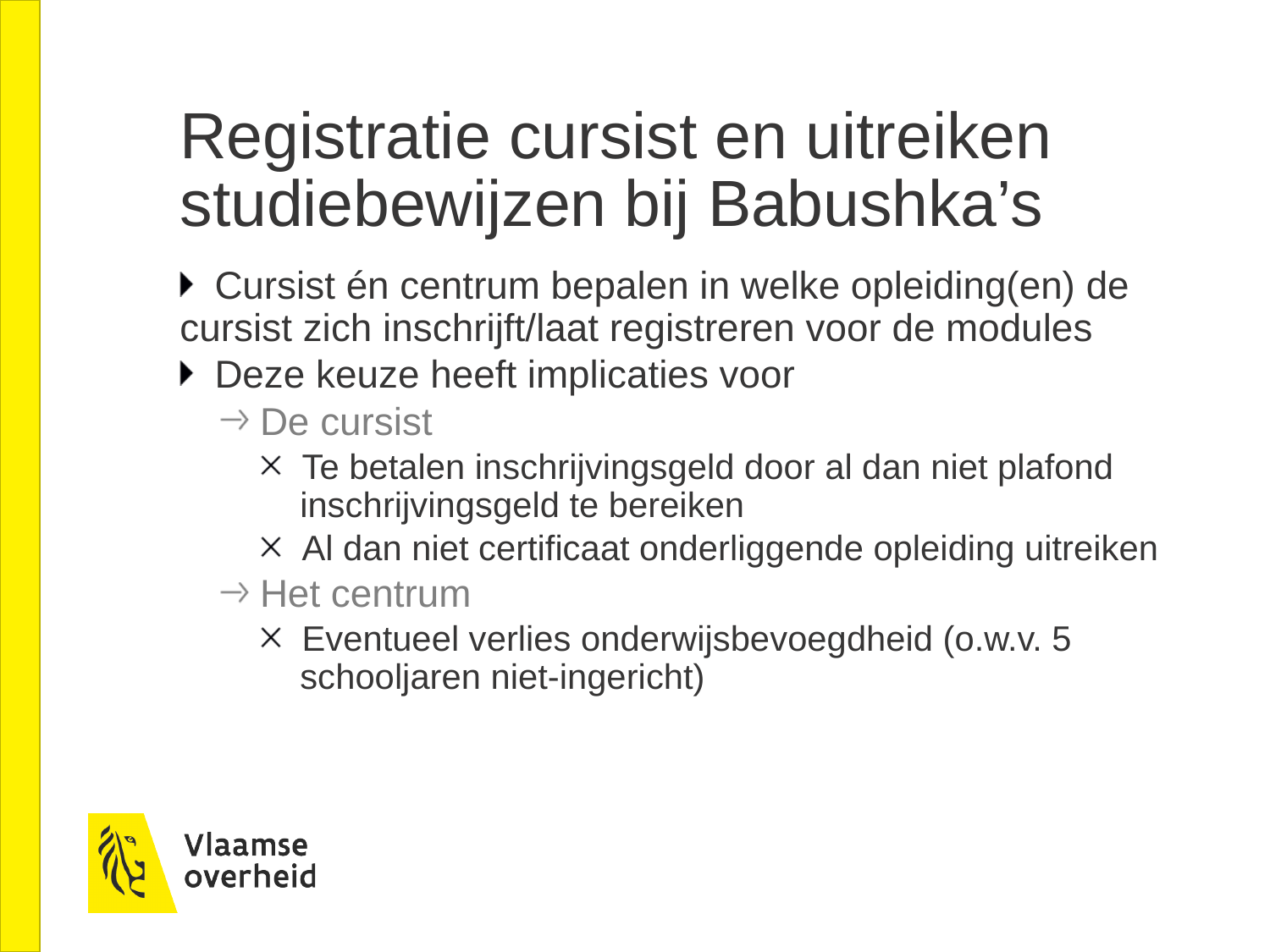

# Registratie cursist en uitreiken studiebewijzen bij Babushka’s
Cursist én centrum bepalen in welke opleiding(en) de cursist zich inschrijft/laat registreren voor de modules
Deze keuze heeft implicaties voor
De cursist
Te betalen inschrijvingsgeld door al dan niet plafond inschrijvingsgeld te bereiken
Al dan niet certificaat onderliggende opleiding uitreiken
Het centrum
Eventueel verlies onderwijsbevoegdheid (o.w.v. 5 schooljaren niet-ingericht)